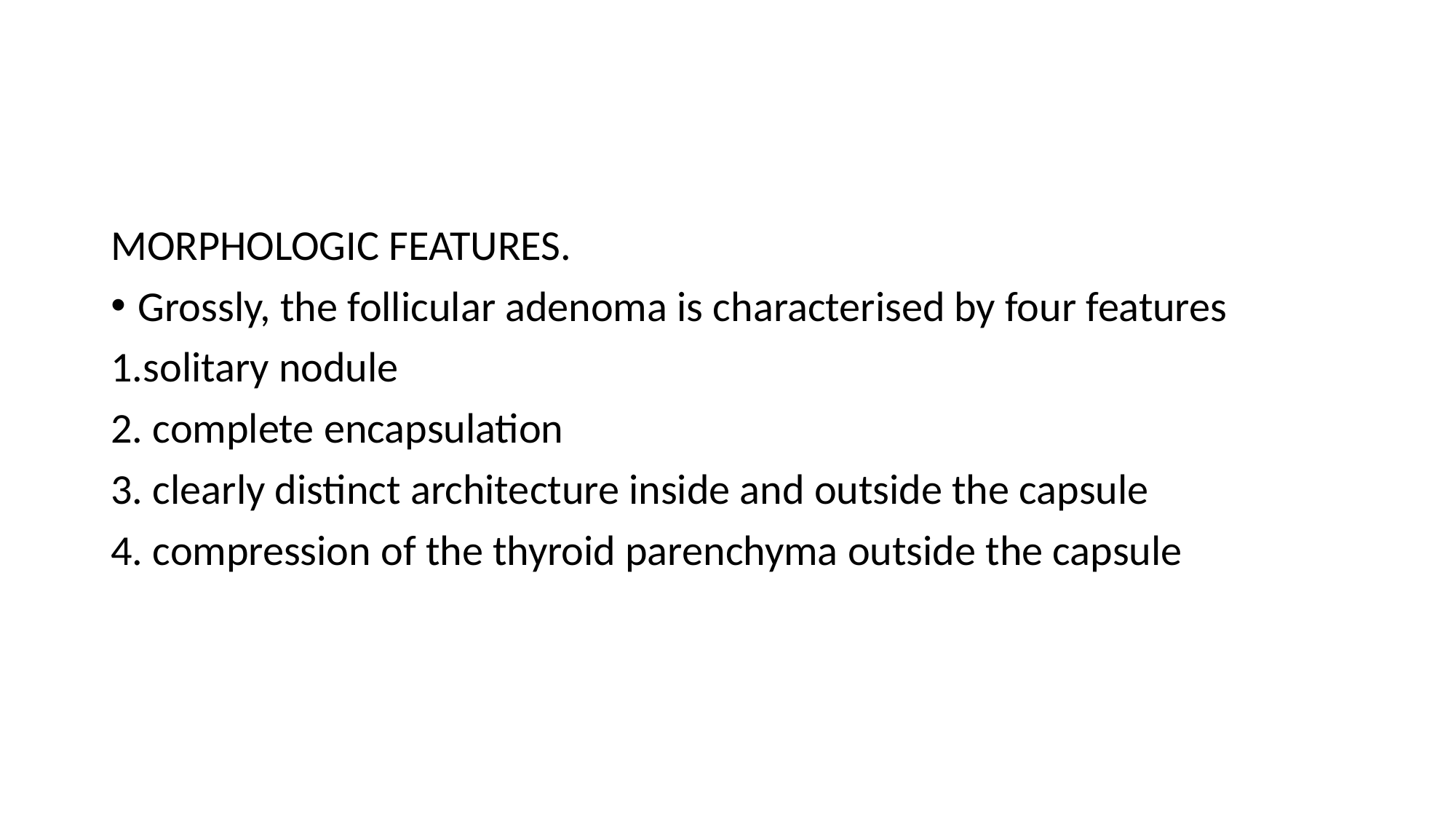

#
MORPHOLOGIC FEATURES.
Grossly, the follicular adenoma is characterised by four features
1.solitary nodule
2. complete encapsulation
3. clearly distinct architecture inside and outside the capsule
4. compression of the thyroid parenchyma outside the capsule